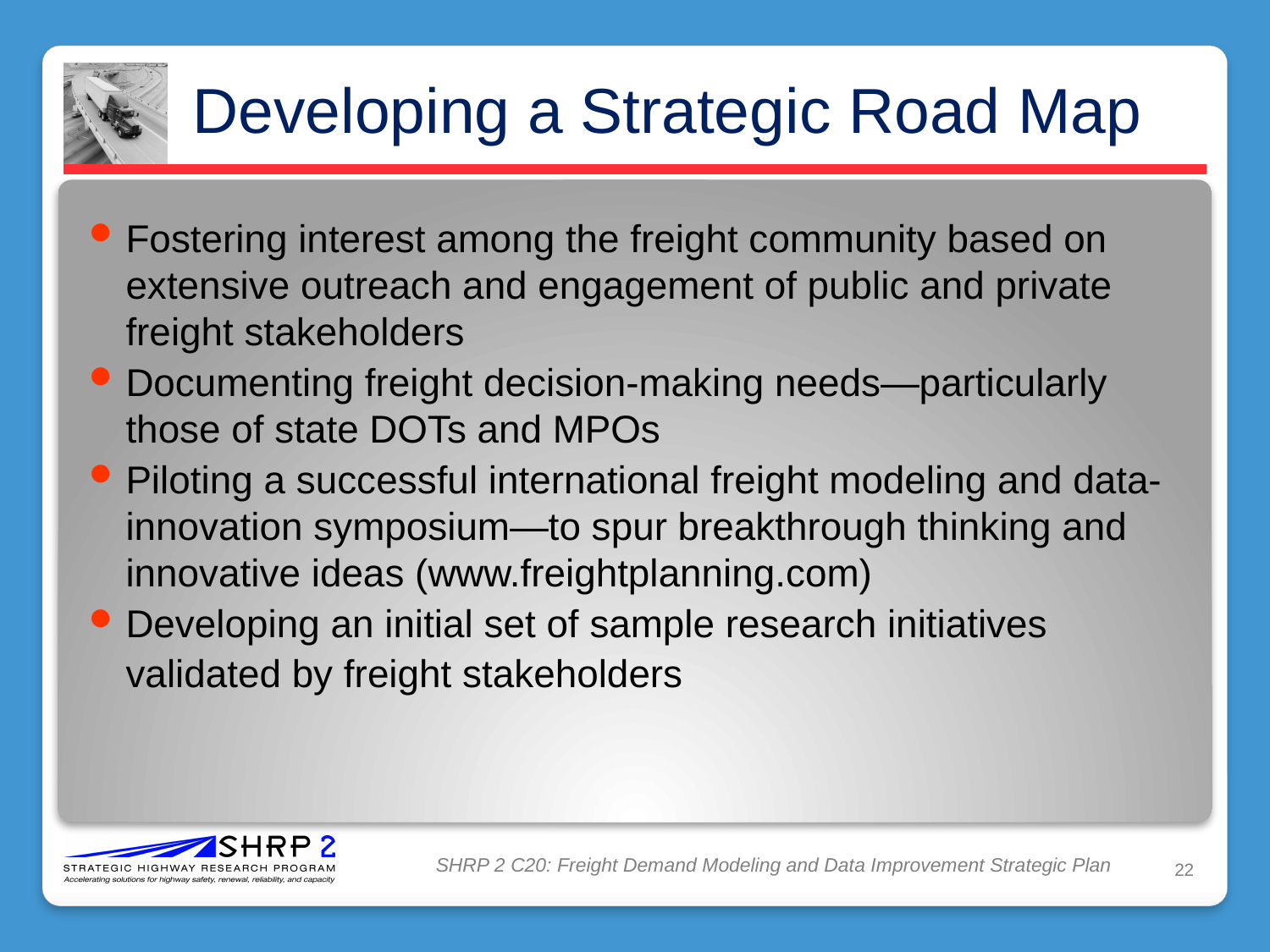

# Developing a Strategic Road Map
Fostering interest among the freight community based on extensive outreach and engagement of public and private
freight stakeholders
Documenting freight decision-making needs—particularly those of state DOTs and MPOs
Piloting a successful international freight modeling and data-innovation symposium—to spur breakthrough thinking and innovative ideas (www.freightplanning.com)
Developing an initial set of sample research initiatives validated by freight stakeholders

22